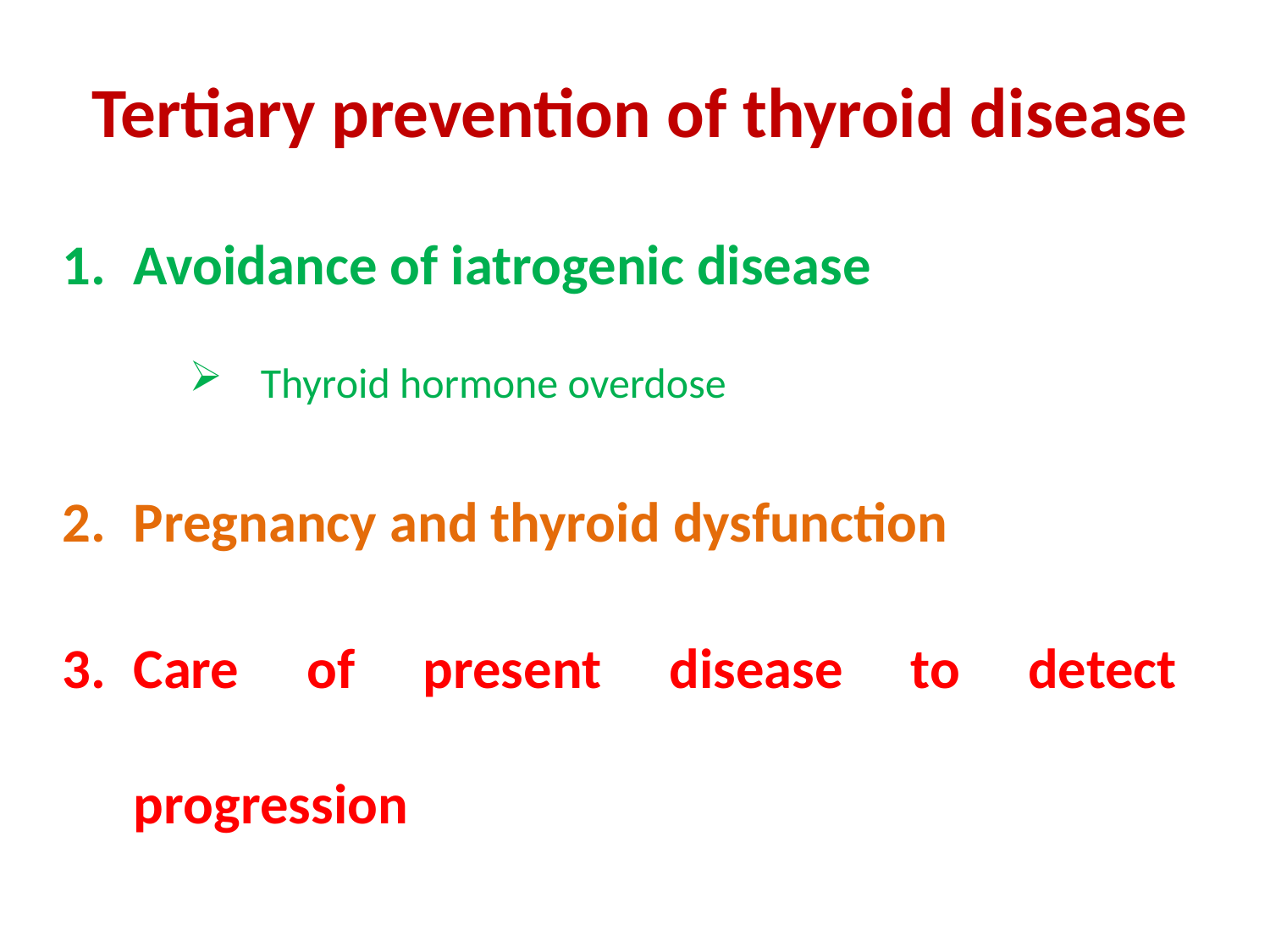

# Tertiary prevention of thyroid disease
Avoidance of iatrogenic disease
Thyroid hormone overdose
Pregnancy and thyroid dysfunction
Care of present disease to detect progression